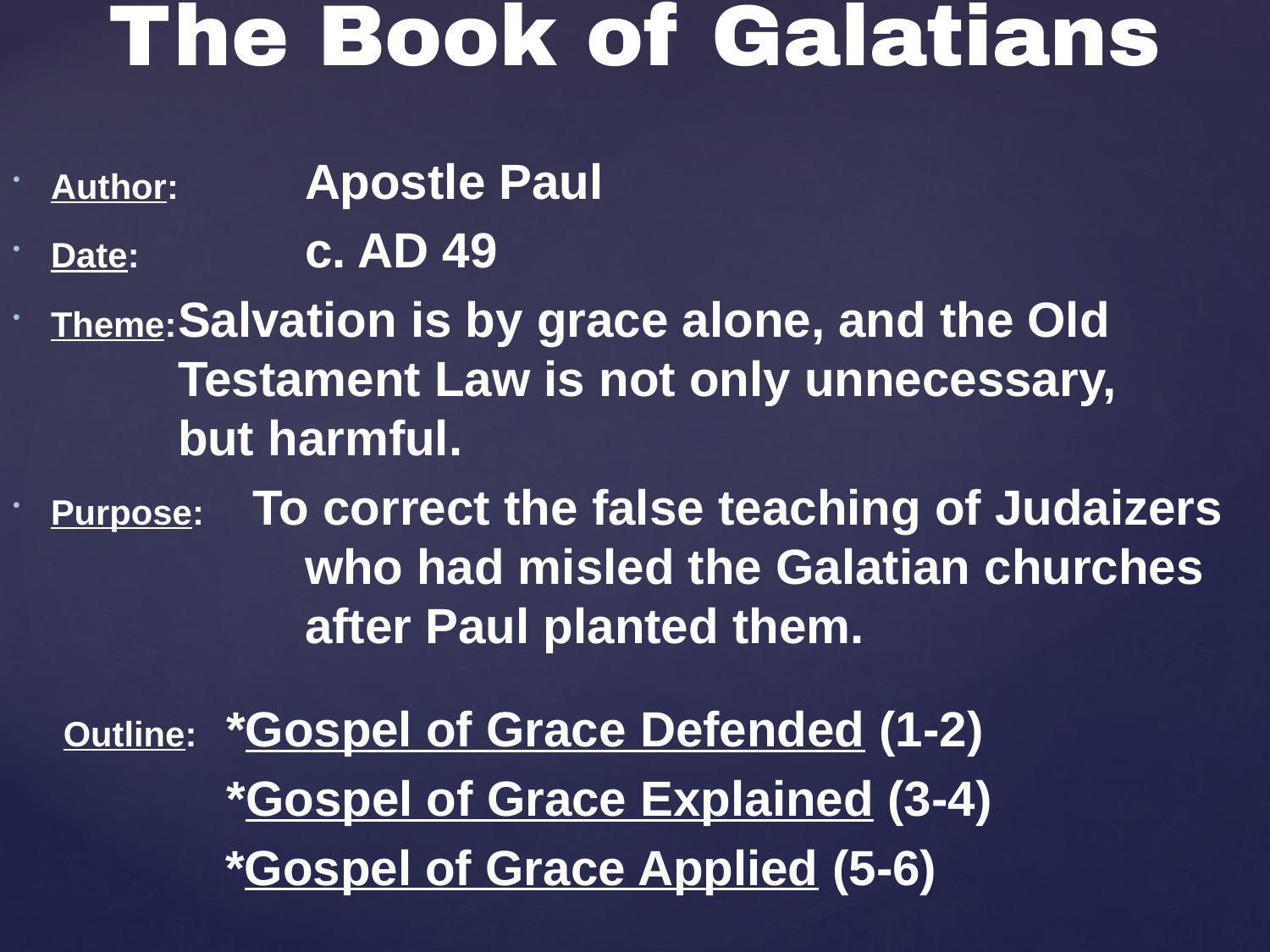

# The Book of Galatians
Author: 	Apostle Paul
Date:		c. AD 49
Theme:	Salvation is by grace alone, and the Old 		Testament Law is not only unnecessary, 		but harmful.
Purpose:     To correct the false teaching of Judaizers 		who had misled the Galatian churches 		after Paul planted them.

Outline:   *Gospel of Grace Defended (1-2)
	*Gospel of Grace Explained (3-4)
	 *Gospel of Grace Applied (5-6)